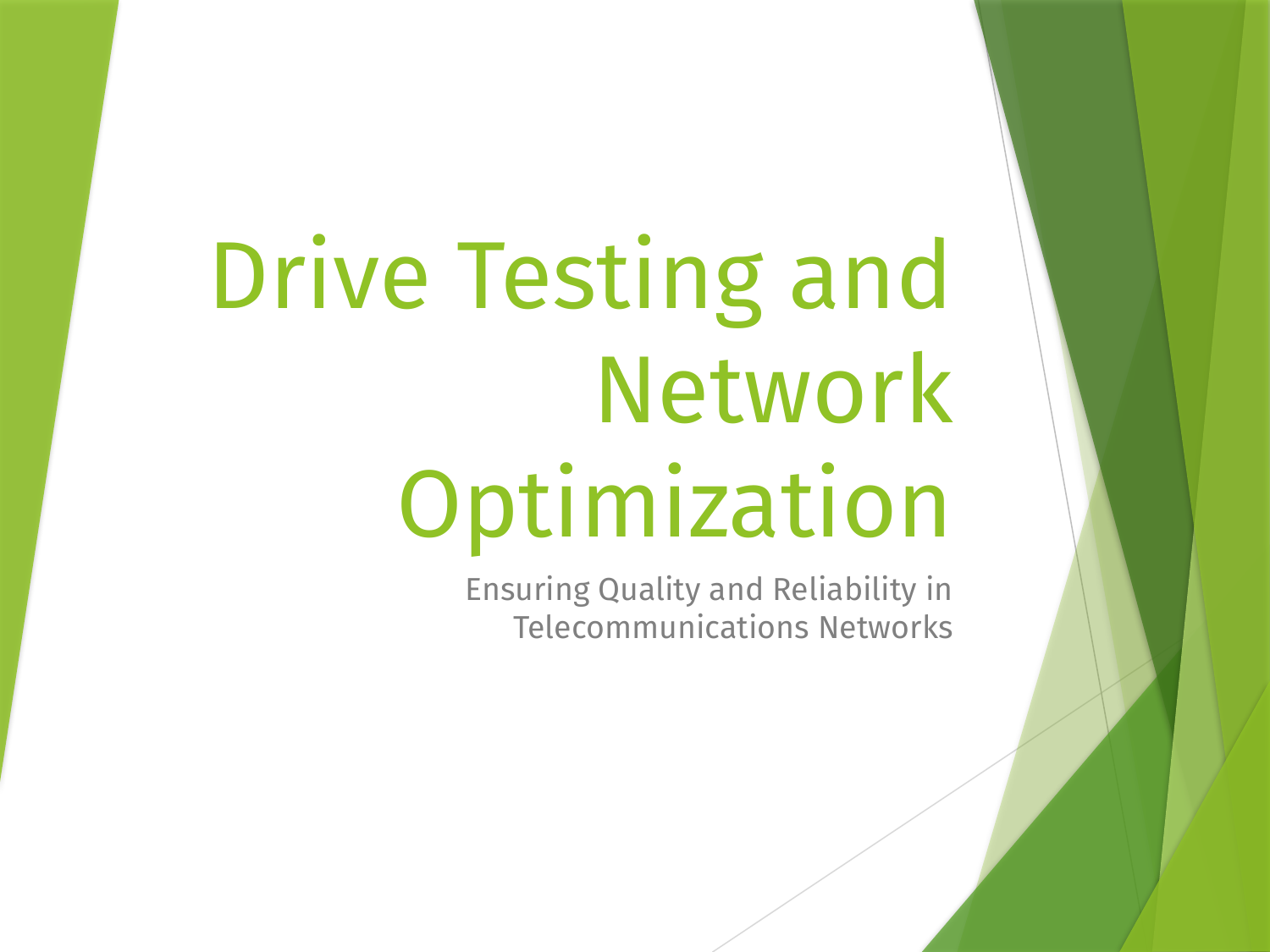

# Drive Testing and Network Optimization
Ensuring Quality and Reliability in Telecommunications Networks